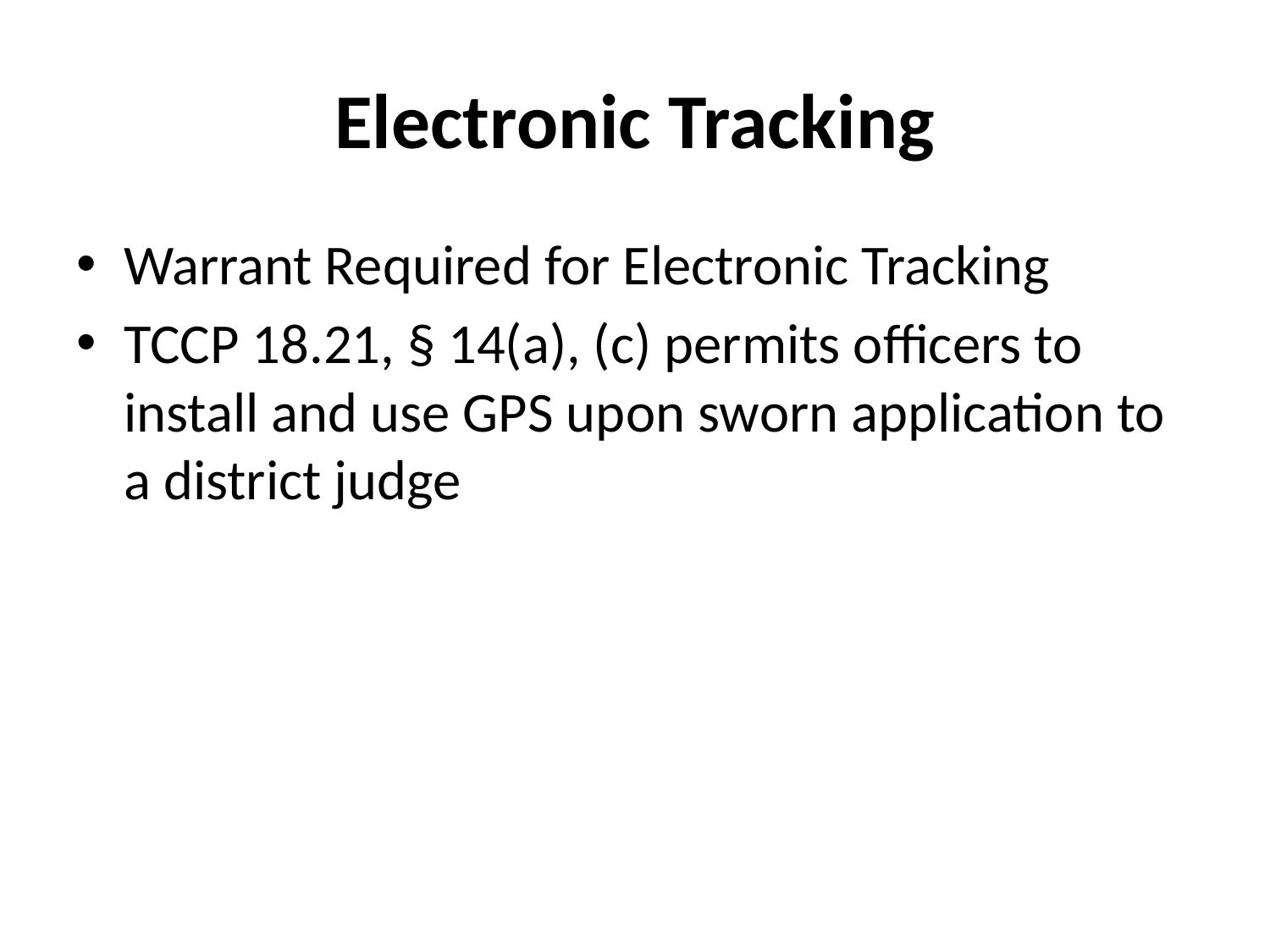

# Electronic Tracking
Warrant Required for Electronic Tracking
TCCP 18.21, § 14(a), (c) permits officers to install and use GPS upon sworn application to a district judge